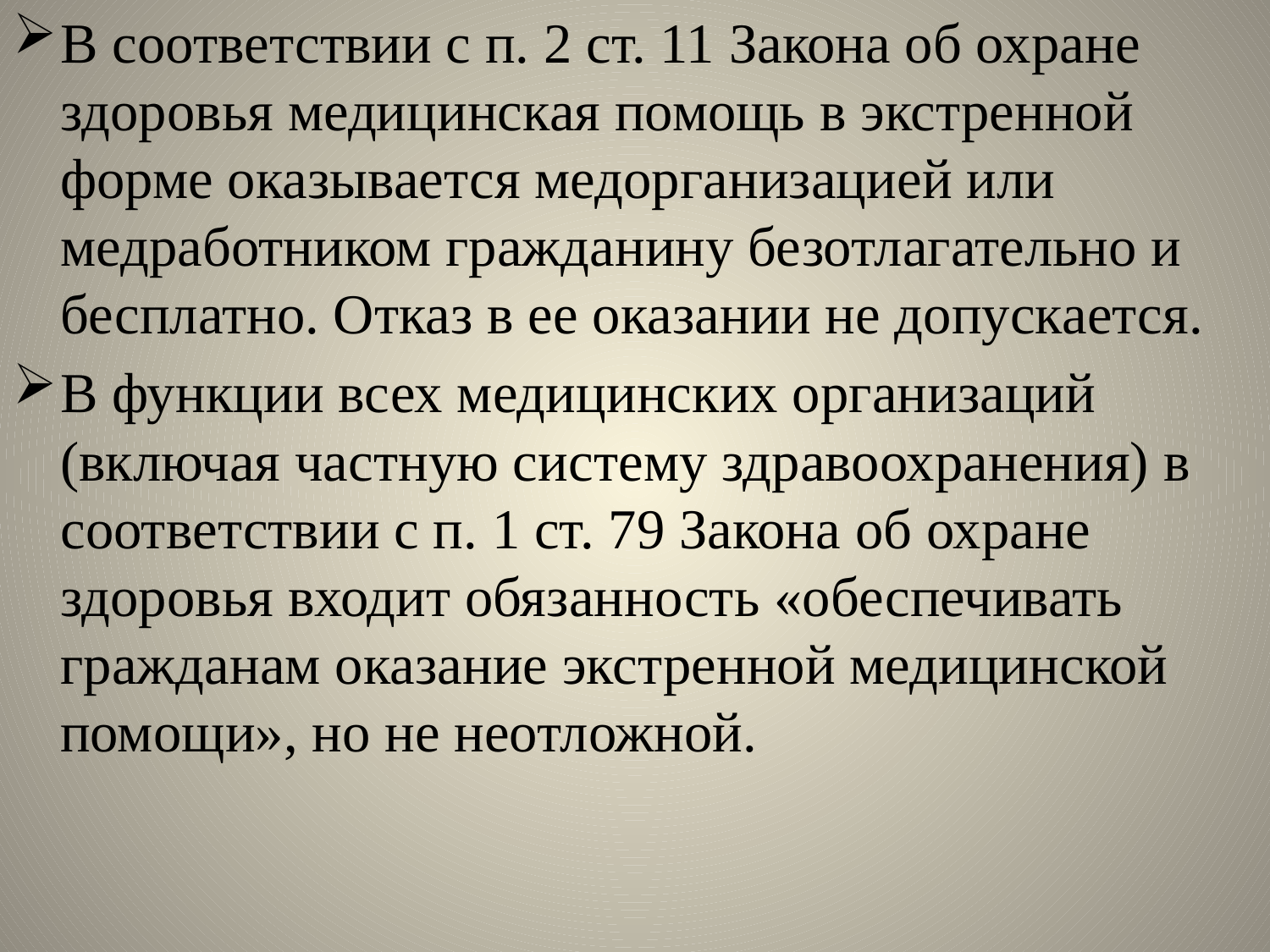

В соответствии с п. 2 ст. 11 Закона об охране здоровья медицинская помощь в экстренной форме оказывается медорганизацией или медработником гражданину безотлагательно и бесплатно. Отказ в ее оказании не допускается.
В функции всех медицинских организаций (включая частную систему здравоохранения) в соответствии с п. 1 ст. 79 Закона об охране здоровья входит обязанность «обеспечивать гражданам оказание экстренной медицинской помощи», но не неотложной.